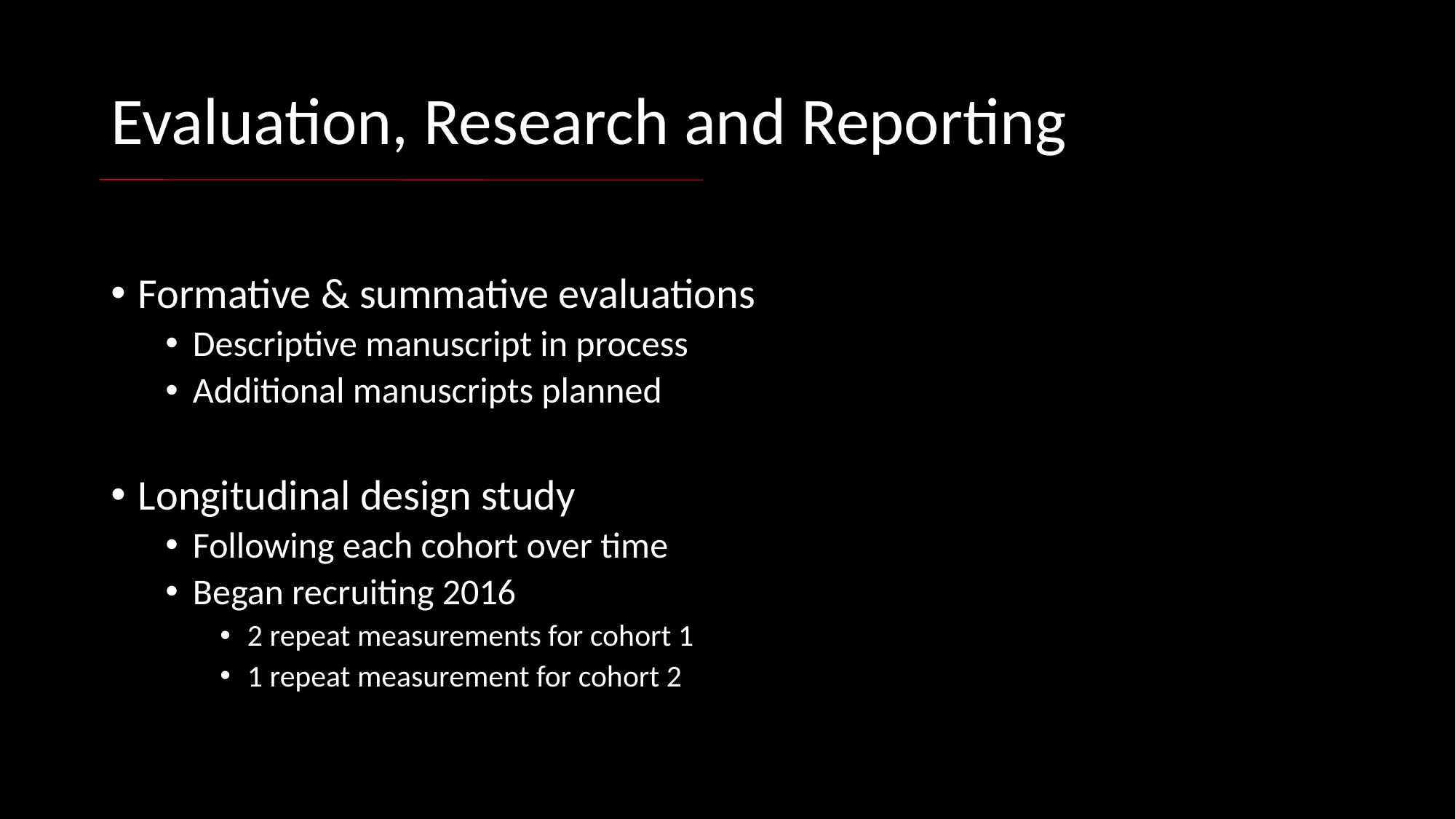

# Evaluation, Research and Reporting
Formative & summative evaluations
Descriptive manuscript in process
Additional manuscripts planned

Longitudinal design study
Following each cohort over time
Began recruiting 2016
2 repeat measurements for cohort 1
1 repeat measurement for cohort 2